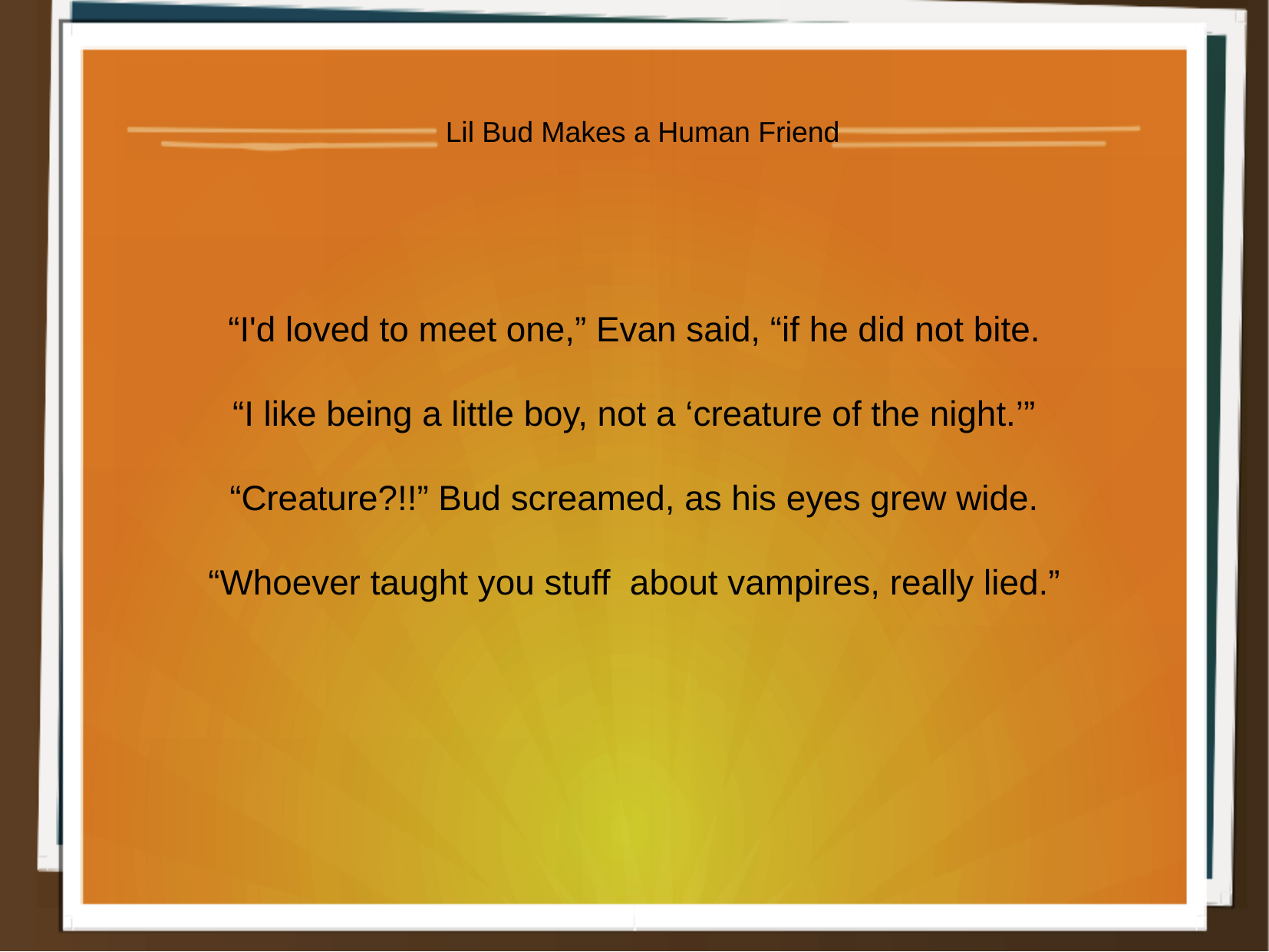

Lil Bud Makes a Human Friend

“I'd loved to meet one,” Evan said, “if he did not bite.
“I like being a little boy, not a ‘creature of the night.’”
“Creature?!!” Bud screamed, as his eyes grew wide.
“Whoever taught you stuff  about vampires, really lied.”